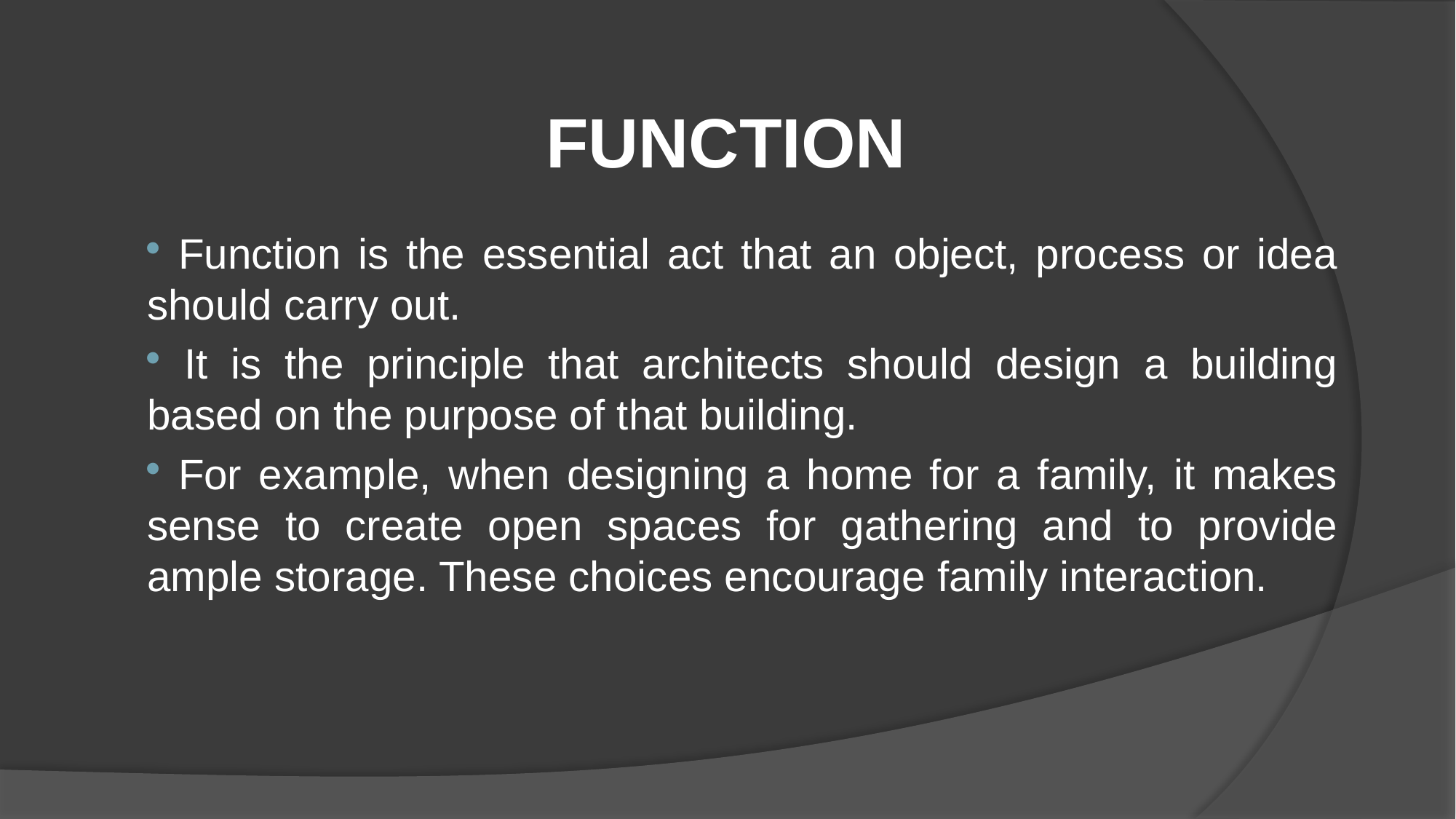

# FUNCTION
 Function is the essential act that an object, process or idea should carry out.
 It is the principle that architects should design a building based on the purpose of that building.
 For example, when designing a home for a family, it makes sense to create open spaces for gathering and to provide ample storage. These choices encourage family interaction.